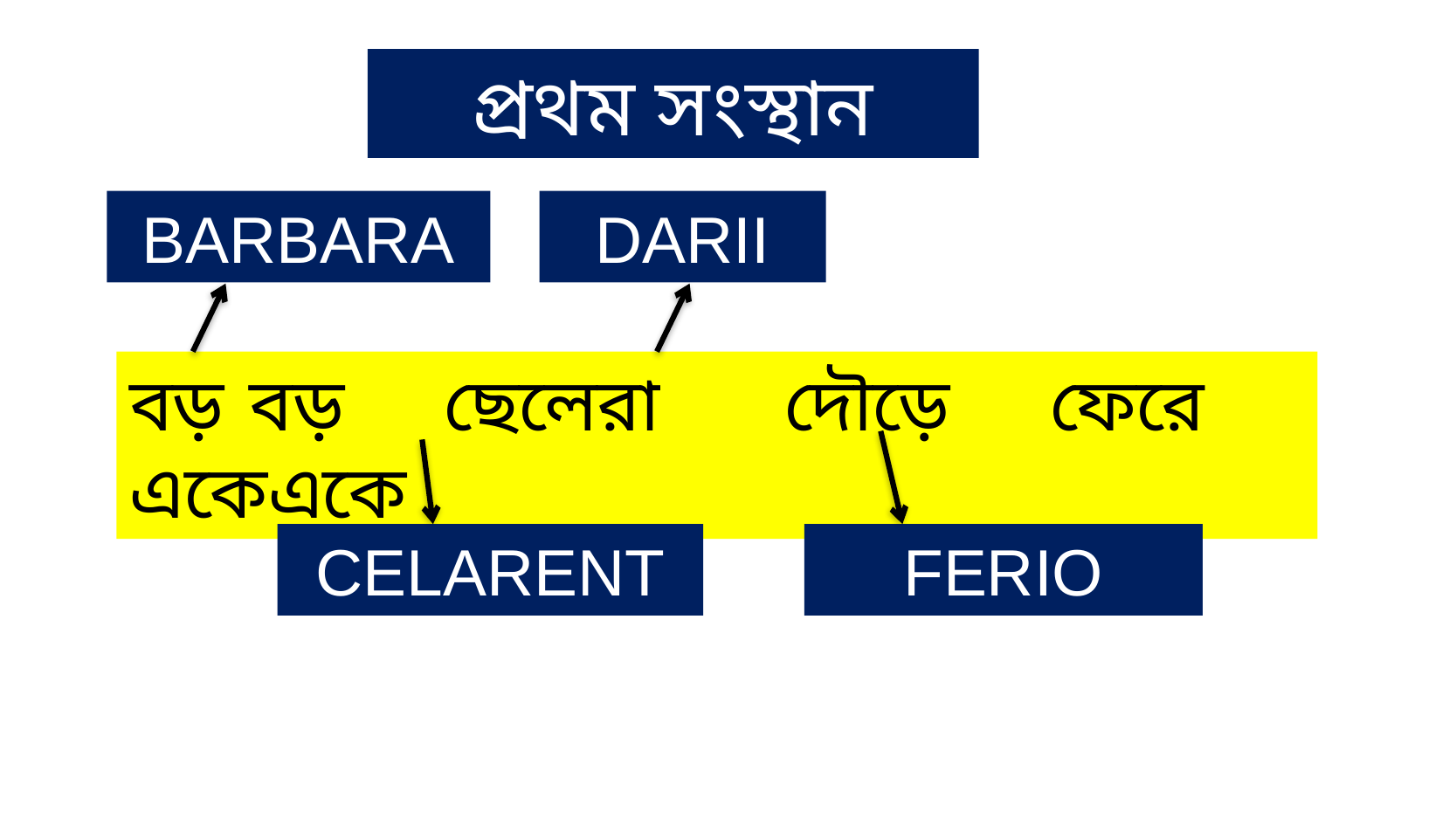

প্রথম সংস্থান
DARII
BARBARA
বড় বড়    ছেলেরা     দৌড়ে    ফেরে     একেএকে
CELARENT
FERIO